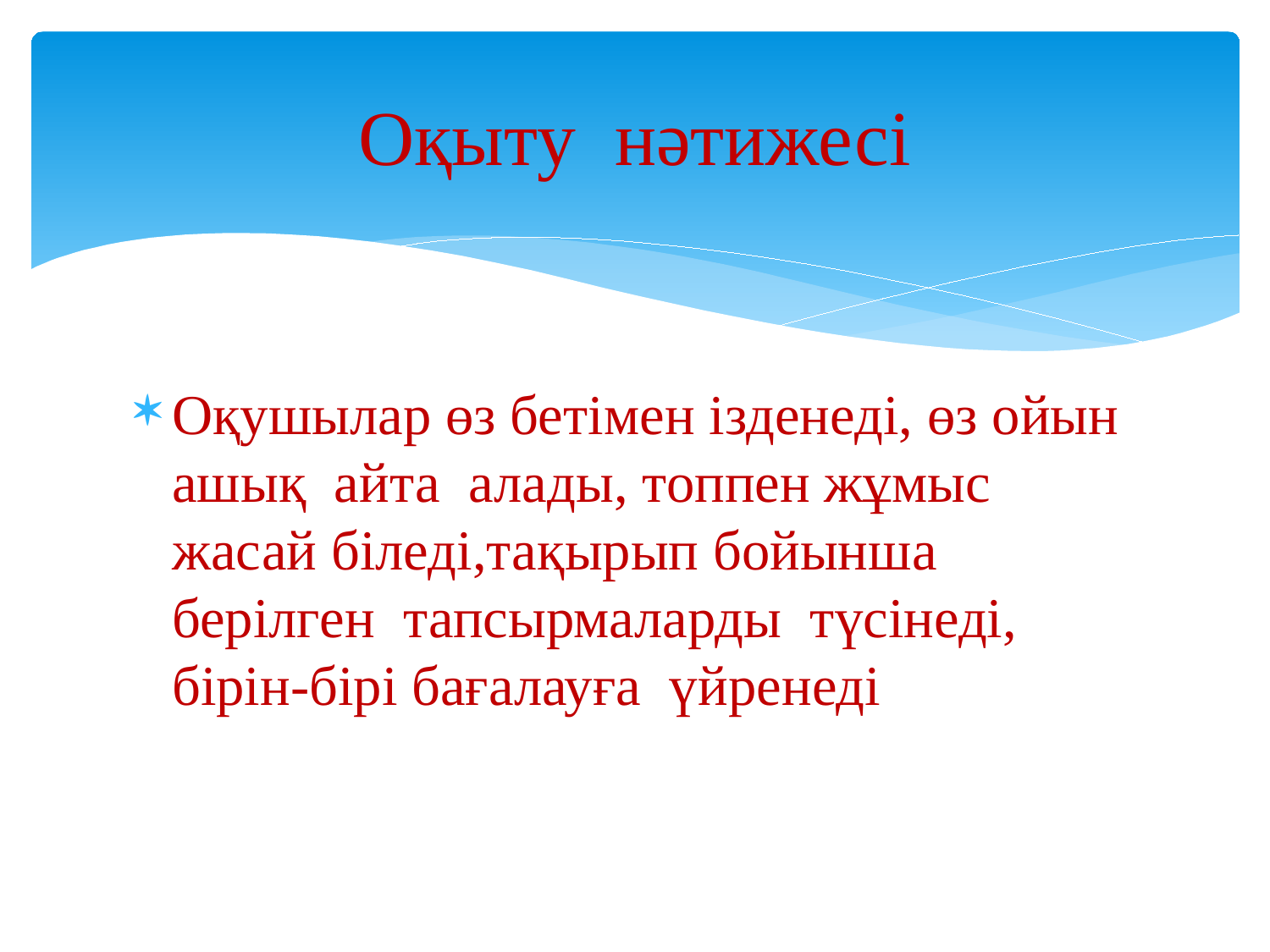

# Оқыту  нәтижесі
Оқушылар өз бетімен ізденеді, өз ойын  ашық  айта  алады, топпен жұмыс  жасай біледі,тақырып бойынша берілген  тапсырмаларды  түсінеді, бірін-бірі бағалауға  үйренеді